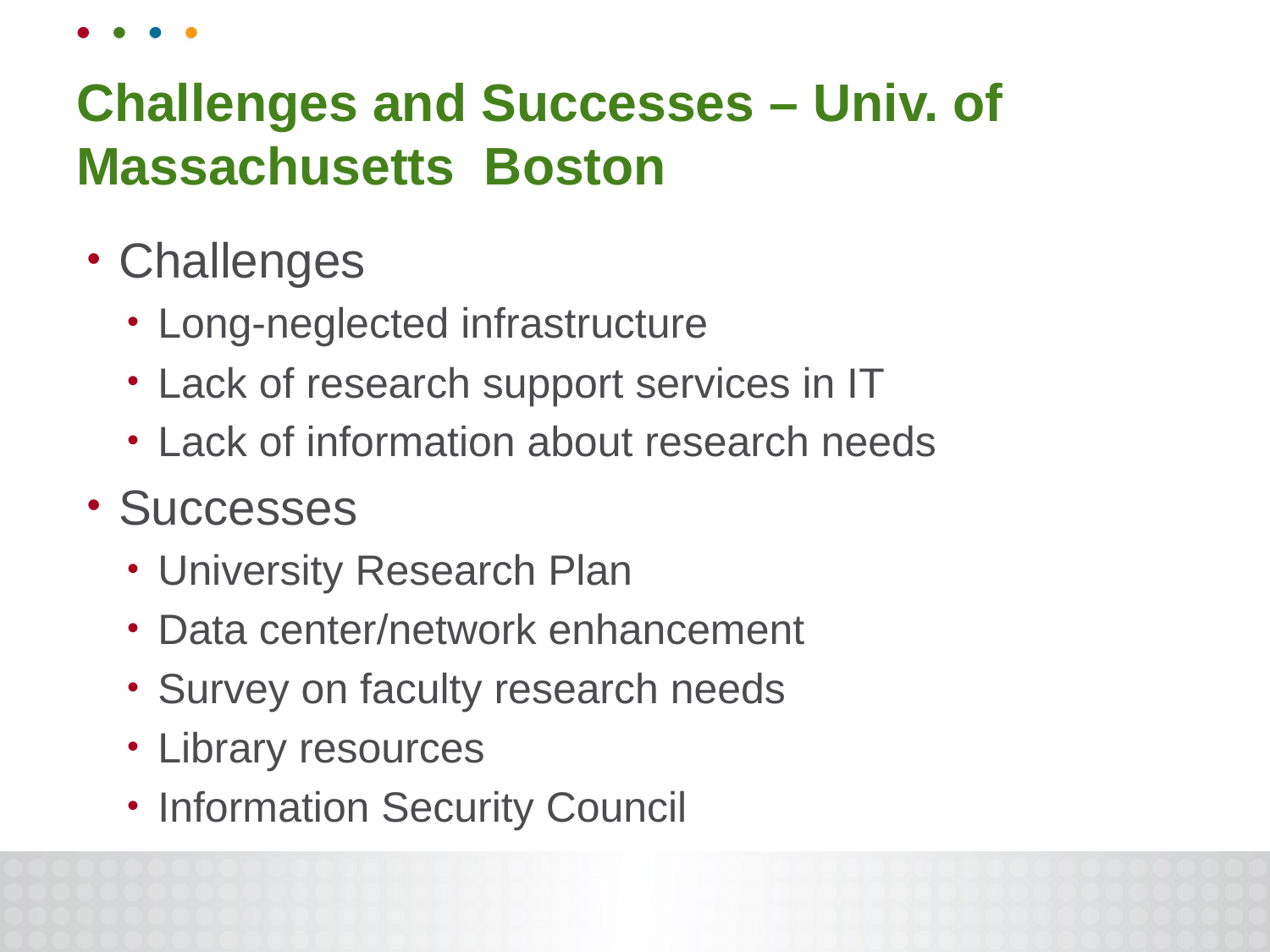

# Challenges and Successes – Univ. of Massachusetts  Boston
Challenges
Long-neglected infrastructure
Lack of research support services in IT
Lack of information about research needs
Successes
University Research Plan
Data center/network enhancement
Survey on faculty research needs
Library resources
Information Security Council